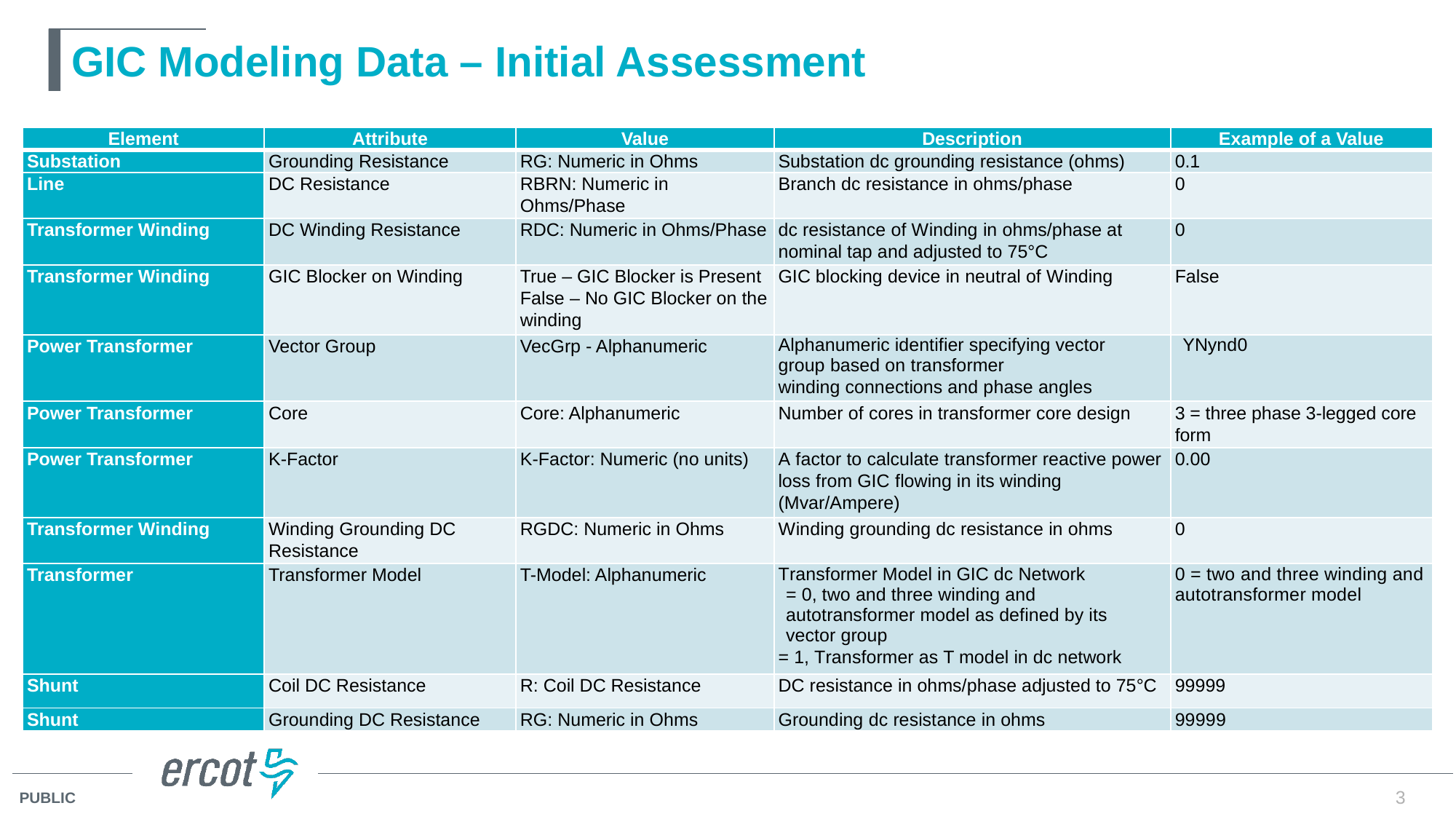

# GIC Modeling Data – Initial Assessment
| Element | Attribute | Value | Description | Example of a Value |
| --- | --- | --- | --- | --- |
| Substation | Grounding Resistance | RG: Numeric in Ohms | Substation dc grounding resistance (ohms) | 0.1 |
| Line | DC Resistance | RBRN: Numeric in Ohms/Phase | Branch dc resistance in ohms/phase | 0 |
| Transformer Winding | DC Winding Resistance | RDC: Numeric in Ohms/Phase | dc resistance of Winding in ohms/phase at nominal tap and adjusted to 75°C | 0 |
| Transformer Winding | GIC Blocker on Winding | True – GIC Blocker is Present False – No GIC Blocker on the winding | GIC blocking device in neutral of Winding | False |
| Power Transformer | Vector Group | VecGrp - Alphanumeric | Alphanumeric identifier specifying vector group based on transformer winding connections and phase angles | YNynd0 |
| Power Transformer | Core | Core: Alphanumeric | Number of cores in transformer core design | 3 = three phase 3-legged core form |
| Power Transformer | K-Factor | K-Factor: Numeric (no units) | A factor to calculate transformer reactive power loss from GIC flowing in its winding (Mvar/Ampere) | 0.00 |
| Transformer Winding | Winding Grounding DC Resistance | RGDC: Numeric in Ohms | Winding grounding dc resistance in ohms | 0 |
| Transformer | Transformer Model | T-Model: Alphanumeric | Transformer Model in GIC dc Network = 0, two and three winding and autotransformer model as defined by its vector group = 1, Transformer as T model in dc network | 0 = two and three winding and autotransformer model |
| Shunt | Coil DC Resistance | R: Coil DC Resistance | DC resistance in ohms/phase adjusted to 75°C | 99999 |
| Shunt | Grounding DC Resistance | RG: Numeric in Ohms | Grounding dc resistance in ohms | 99999 |
3